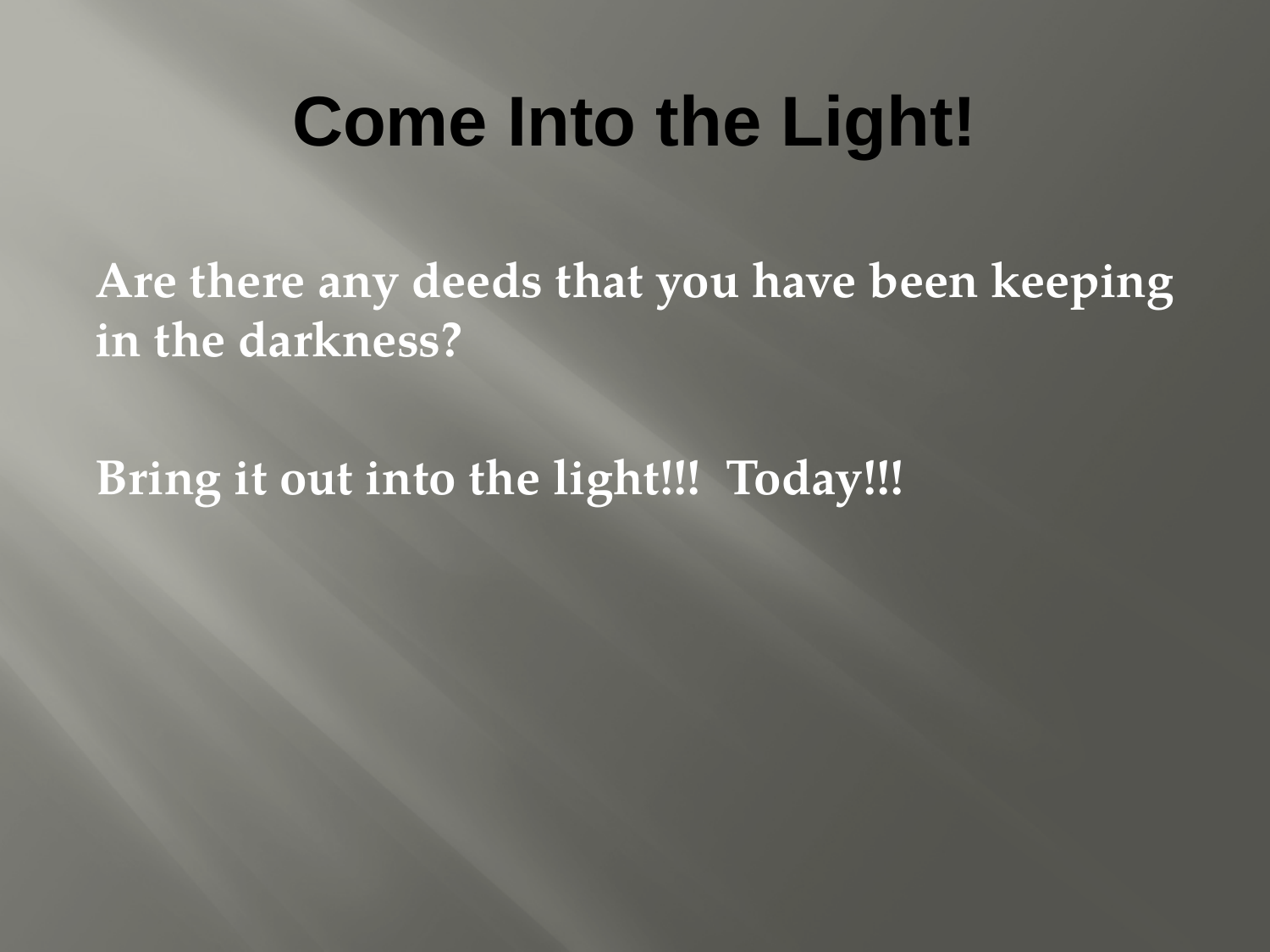

# Come Into the Light!
Are there any deeds that you have been keeping in the darkness?

Bring it out into the light!!!  Today!!!